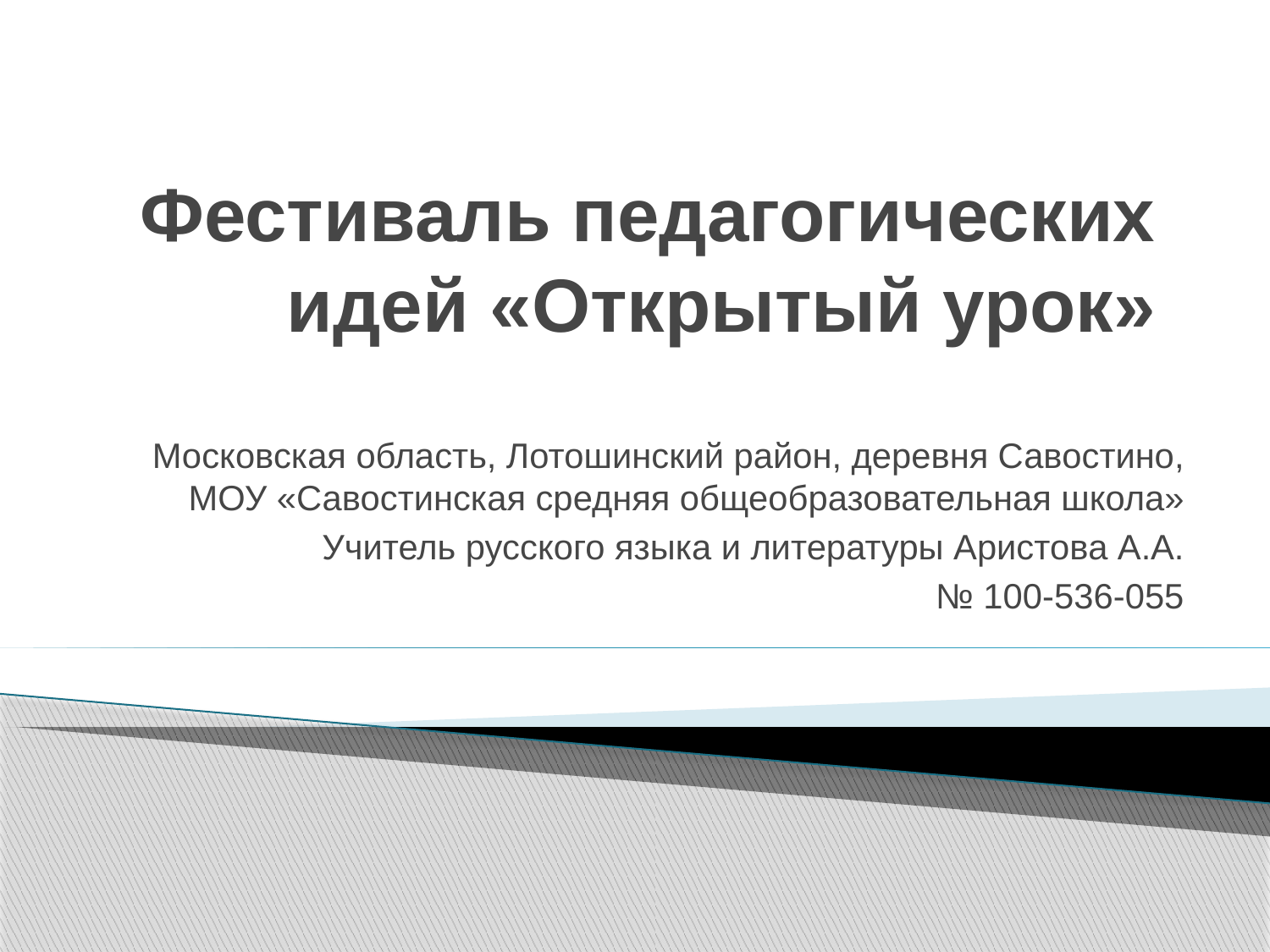

# Фестиваль педагогических идей «Открытый урок»
Московская область, Лотошинский район, деревня Савостино, МОУ «Савостинская средняя общеобразовательная школа»
Учитель русского языка и литературы Аристова А.А.
№ 100-536-055